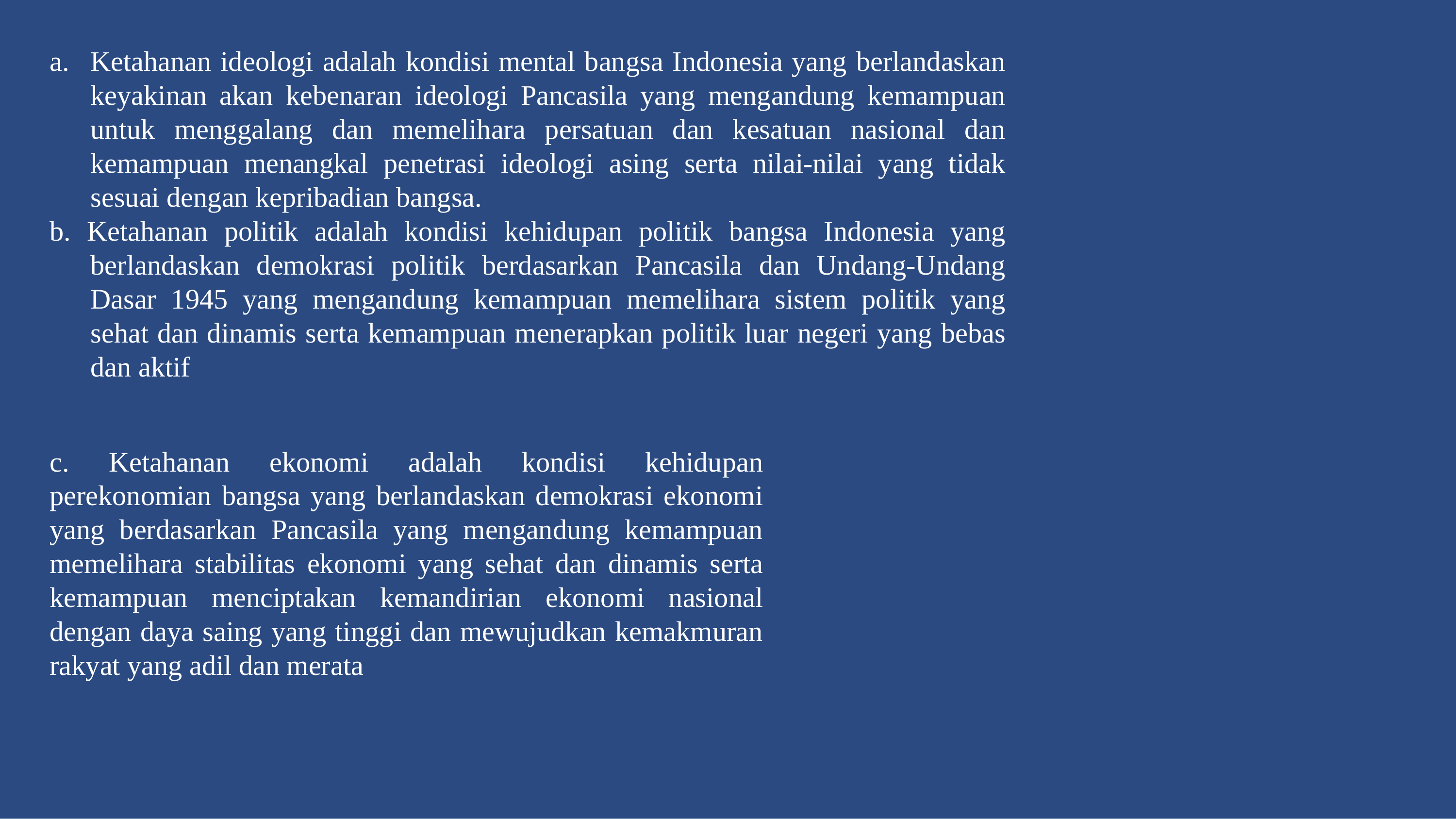

Ketahanan ideologi adalah kondisi mental bangsa Indonesia yang berlandaskan keyakinan akan kebenaran ideologi Pancasila yang mengandung kemampuan untuk menggalang dan memelihara persatuan dan kesatuan nasional dan kemampuan menangkal penetrasi ideologi asing serta nilai-nilai yang tidak sesuai dengan kepribadian bangsa.
b. Ketahanan politik adalah kondisi kehidupan politik bangsa Indonesia yang berlandaskan demokrasi politik berdasarkan Pancasila dan Undang-Undang Dasar 1945 yang mengandung kemampuan memelihara sistem politik yang sehat dan dinamis serta kemampuan menerapkan politik luar negeri yang bebas dan aktif
c. Ketahanan ekonomi adalah kondisi kehidupan perekonomian bangsa yang berlandaskan demokrasi ekonomi yang berdasarkan Pancasila yang mengandung kemampuan memelihara stabilitas ekonomi yang sehat dan dinamis serta kemampuan menciptakan kemandirian ekonomi nasional dengan daya saing yang tinggi dan mewujudkan kemakmuran rakyat yang adil dan merata